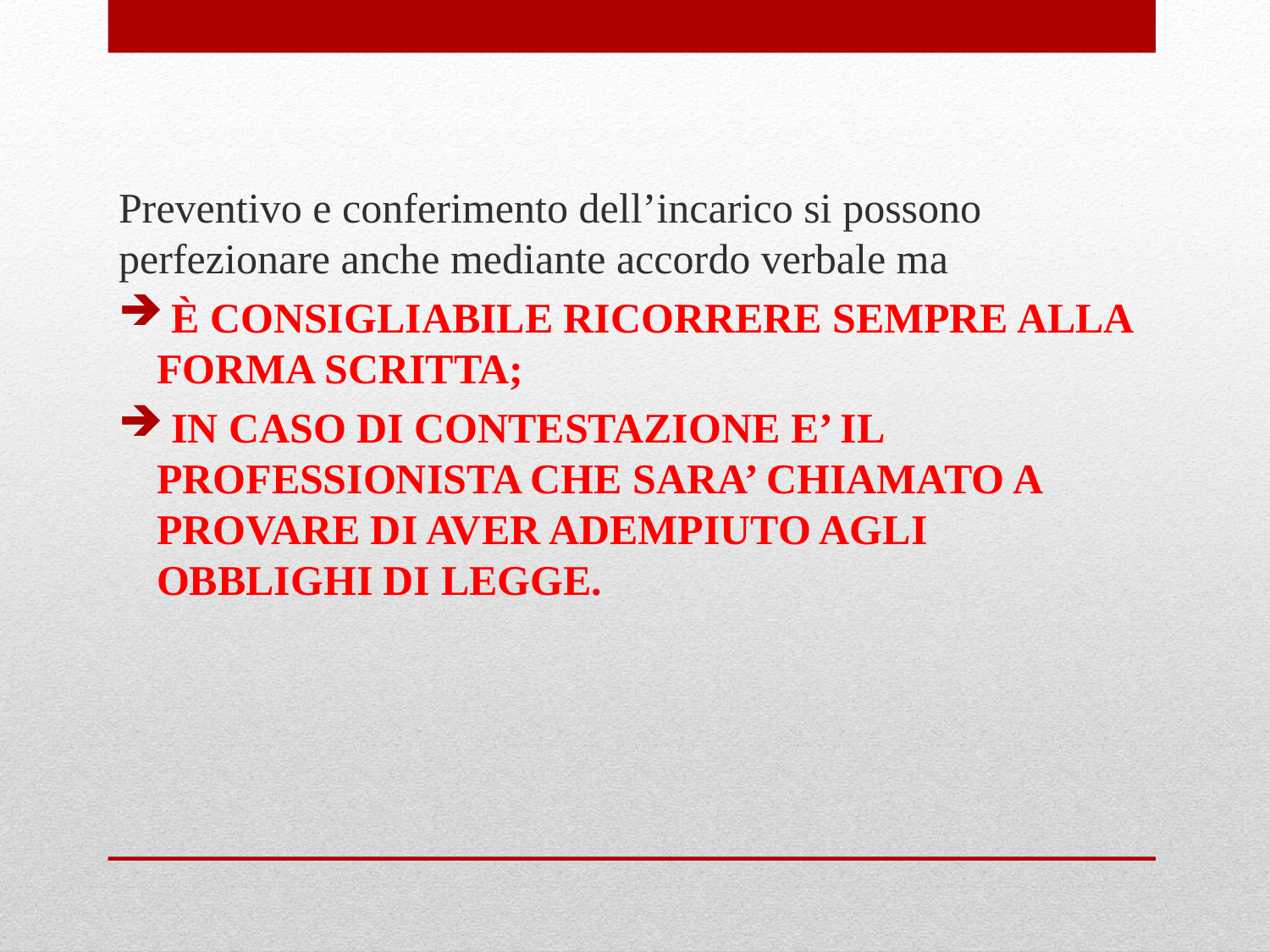

Preventivo e conferimento dell’incarico si possono perfezionare anche mediante accordo verbale ma
 È CONSIGLIABILE RICORRERE SEMPRE ALLA FORMA SCRITTA;
 IN CASO DI CONTESTAZIONE E’ IL PROFESSIONISTA CHE SARA’ CHIAMATO A PROVARE DI AVER ADEMPIUTO AGLI OBBLIGHI DI LEGGE.